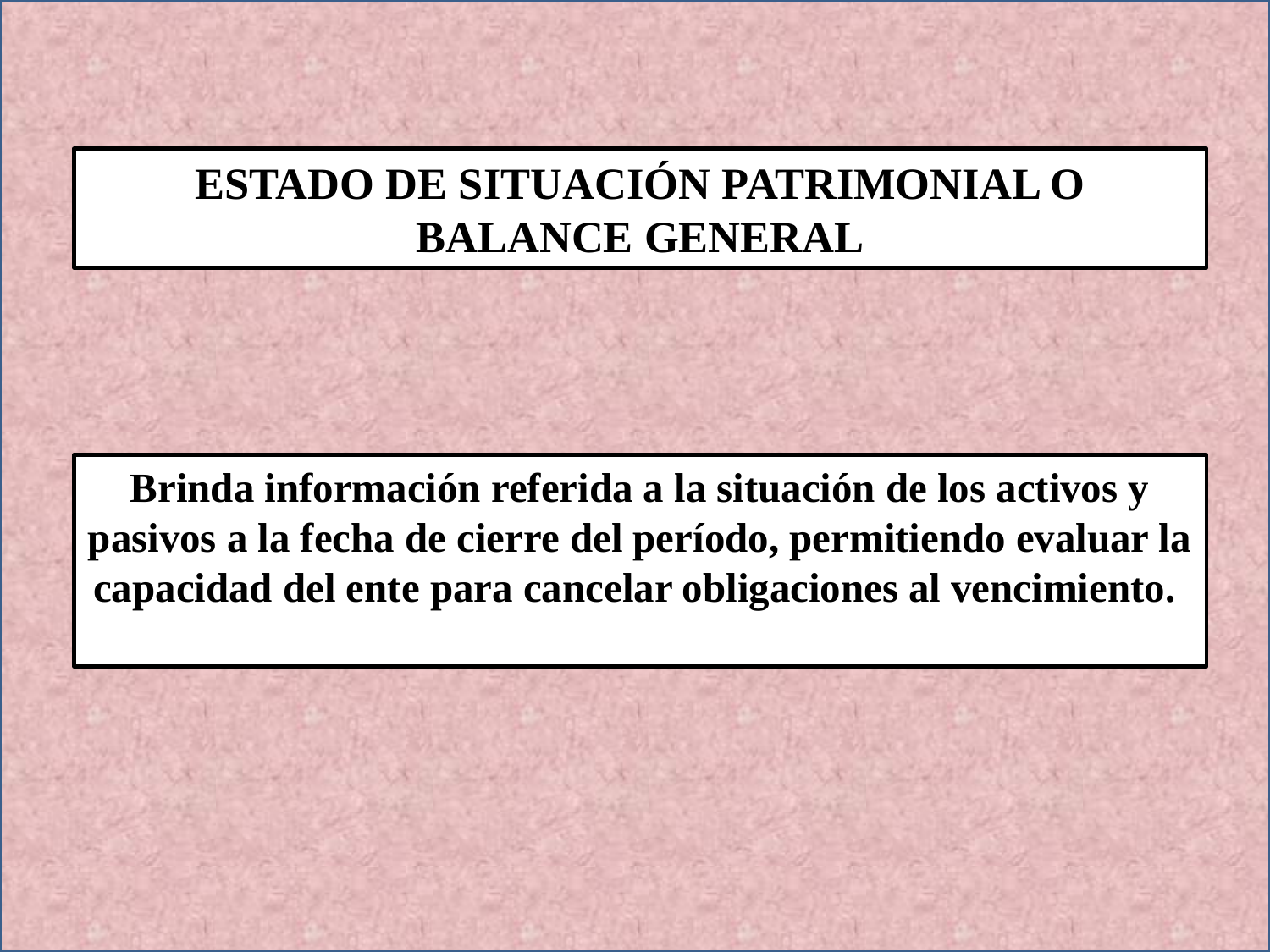

ESTADO DE SITUACIÓN PATRIMONIAL O BALANCE GENERAL
Brinda información referida a la situación de los activos y pasivos a la fecha de cierre del período, permitiendo evaluar la capacidad del ente para cancelar obligaciones al vencimiento.